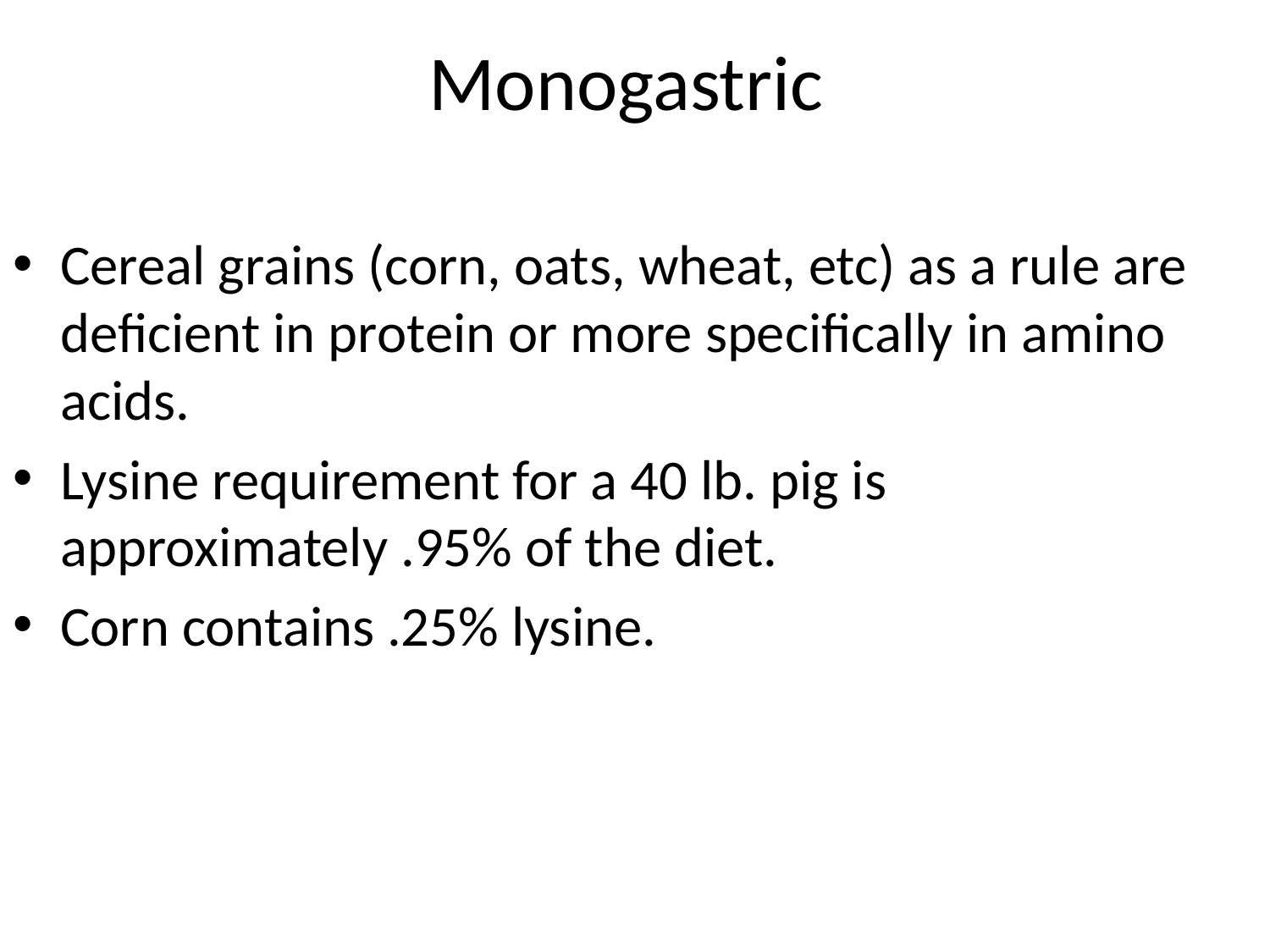

# Monogastric
Cereal grains (corn, oats, wheat, etc) as a rule are deficient in protein or more specifically in amino acids.
Lysine requirement for a 40 lb. pig is approximately .95% of the diet.
Corn contains .25% lysine.